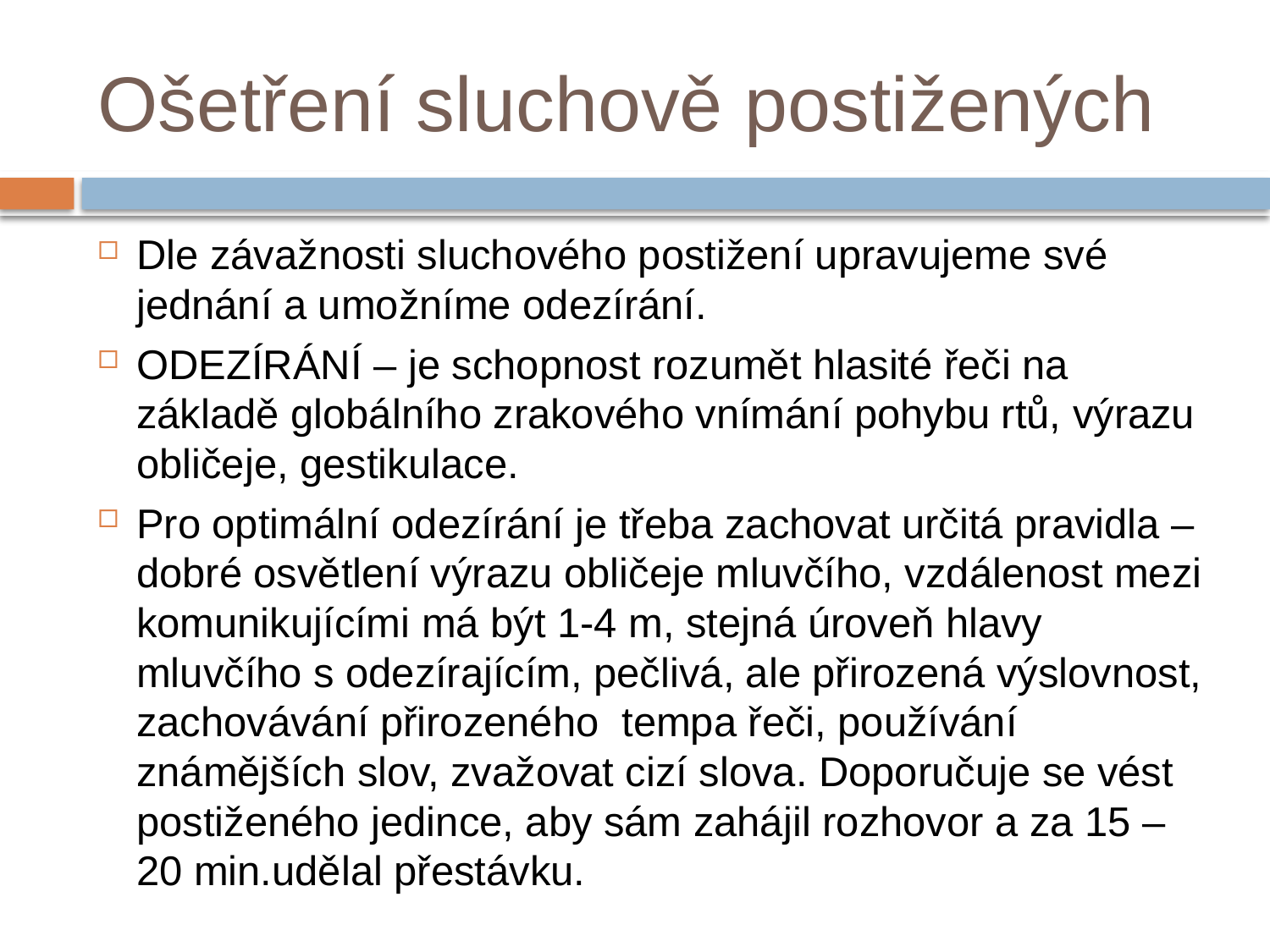

# Ošetření sluchově postižených
Dle závažnosti sluchového postižení upravujeme své jednání a umožníme odezírání.
ODEZÍRÁNÍ – je schopnost rozumět hlasité řeči na základě globálního zrakového vnímání pohybu rtů, výrazu obličeje, gestikulace.
Pro optimální odezírání je třeba zachovat určitá pravidla – dobré osvětlení výrazu obličeje mluvčího, vzdálenost mezi komunikujícími má být 1-4 m, stejná úroveň hlavy mluvčího s odezírajícím, pečlivá, ale přirozená výslovnost, zachovávání přirozeného  tempa řeči, používání známějších slov, zvažovat cizí slova. Doporučuje se vést postiženého jedince, aby sám zahájil rozhovor a za 15 – 20 min.udělal přestávku.